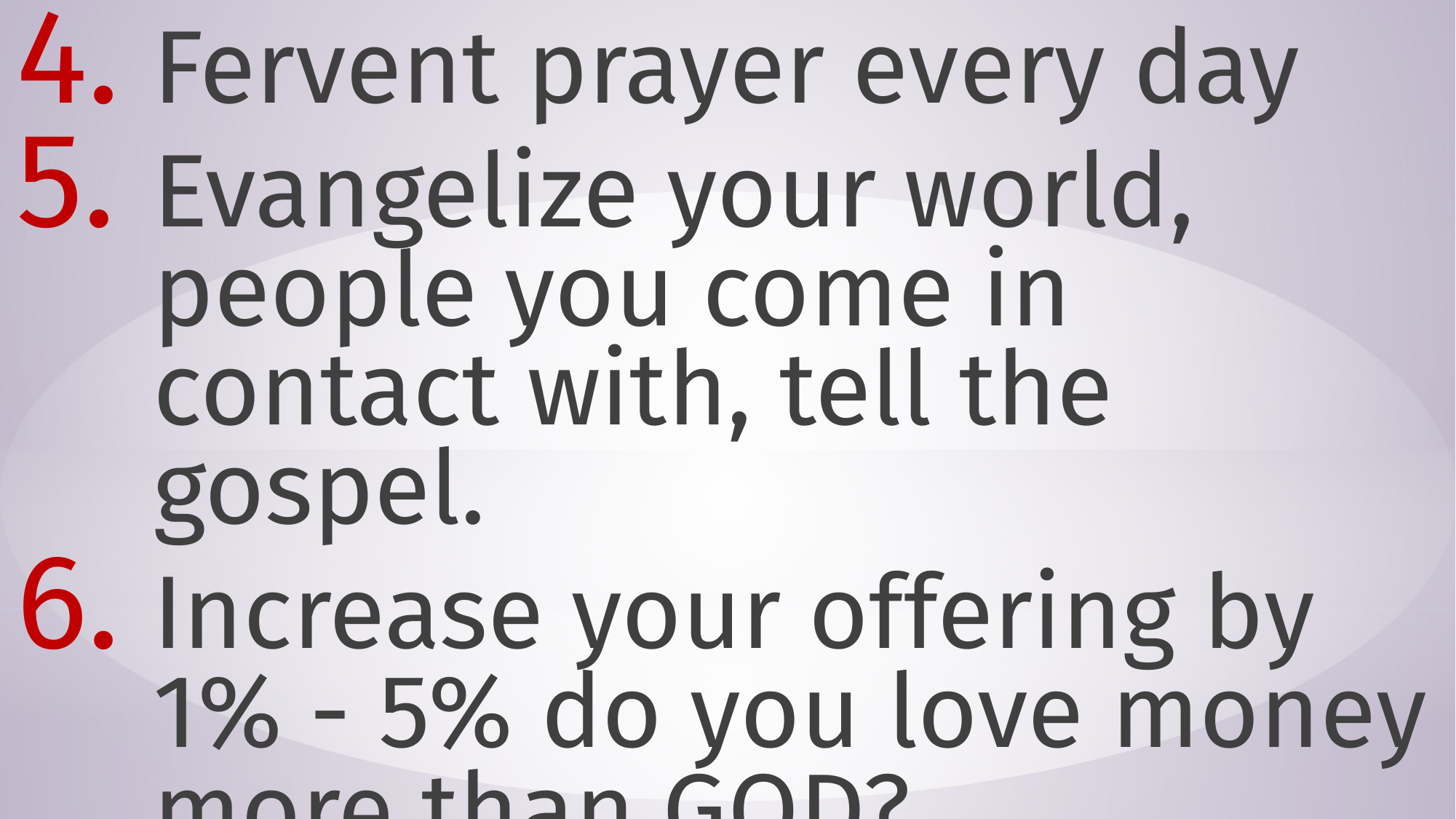

Fervent prayer every day
Evangelize your world, people you come in contact with, tell the gospel.
Increase your offering by 1% - 5% do you love money more than GOD?